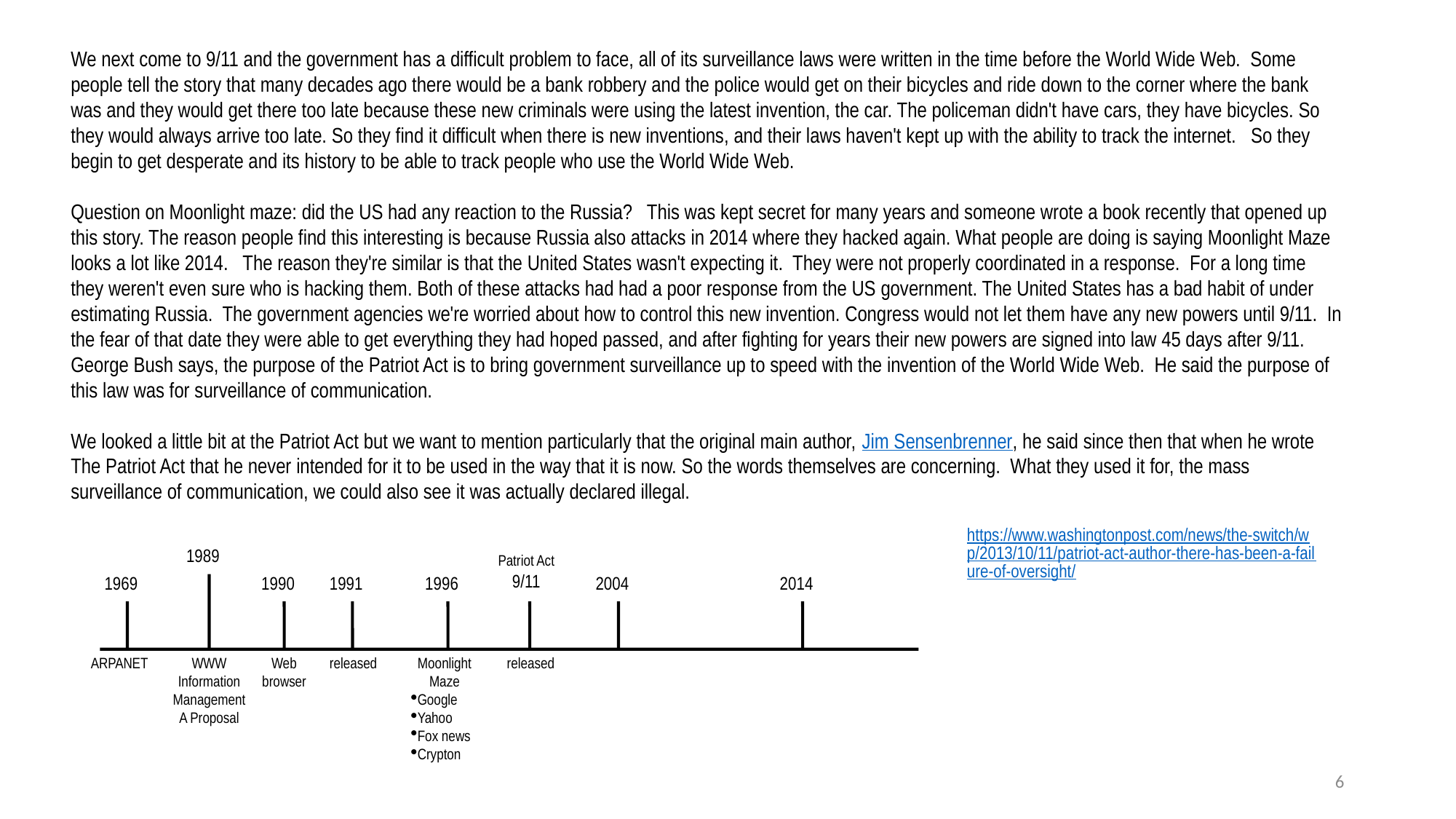

We next come to 9/11 and the government has a difficult problem to face, all of its surveillance laws were written in the time before the World Wide Web.  Some people tell the story that many decades ago there would be a bank robbery and the police would get on their bicycles and ride down to the corner where the bank was and they would get there too late because these new criminals were using the latest invention, the car. The policeman didn't have cars, they have bicycles. So they would always arrive too late. So they find it difficult when there is new inventions, and their laws haven't kept up with the ability to track the internet.   So they begin to get desperate and its history to be able to track people who use the World Wide Web.
Question on Moonlight maze: did the US had any reaction to the Russia?   This was kept secret for many years and someone wrote a book recently that opened up this story. The reason people find this interesting is because Russia also attacks in 2014 where they hacked again. What people are doing is saying Moonlight Maze looks a lot like 2014.   The reason they're similar is that the United States wasn't expecting it.  They were not properly coordinated in a response.  For a long time they weren't even sure who is hacking them. Both of these attacks had had a poor response from the US government. The United States has a bad habit of under estimating Russia.  The government agencies we're worried about how to control this new invention. Congress would not let them have any new powers until 9/11.  In the fear of that date they were able to get everything they had hoped passed, and after fighting for years their new powers are signed into law 45 days after 9/11. George Bush says, the purpose of the Patriot Act is to bring government surveillance up to speed with the invention of the World Wide Web.  He said the purpose of this law was for surveillance of communication.

We looked a little bit at the Patriot Act but we want to mention particularly that the original main author, Jim Sensenbrenner, he said since then that when he wrote The Patriot Act that he never intended for it to be used in the way that it is now. So the words themselves are concerning.  What they used it for, the mass surveillance of communication, we could also see it was actually declared illegal.

https://www.washingtonpost.com/news/the-switch/wp/2013/10/11/patriot-act-author-there-has-been-a-failure-of-oversight/

1989
Patriot Act
9/11
1969
1990
1991
1996
2004
2014

ARPANET

WWW
Information
Management
A Proposal
Web browser
released
Moonlight Maze
Google
Yahoo
Fox news
Crypton

released

6